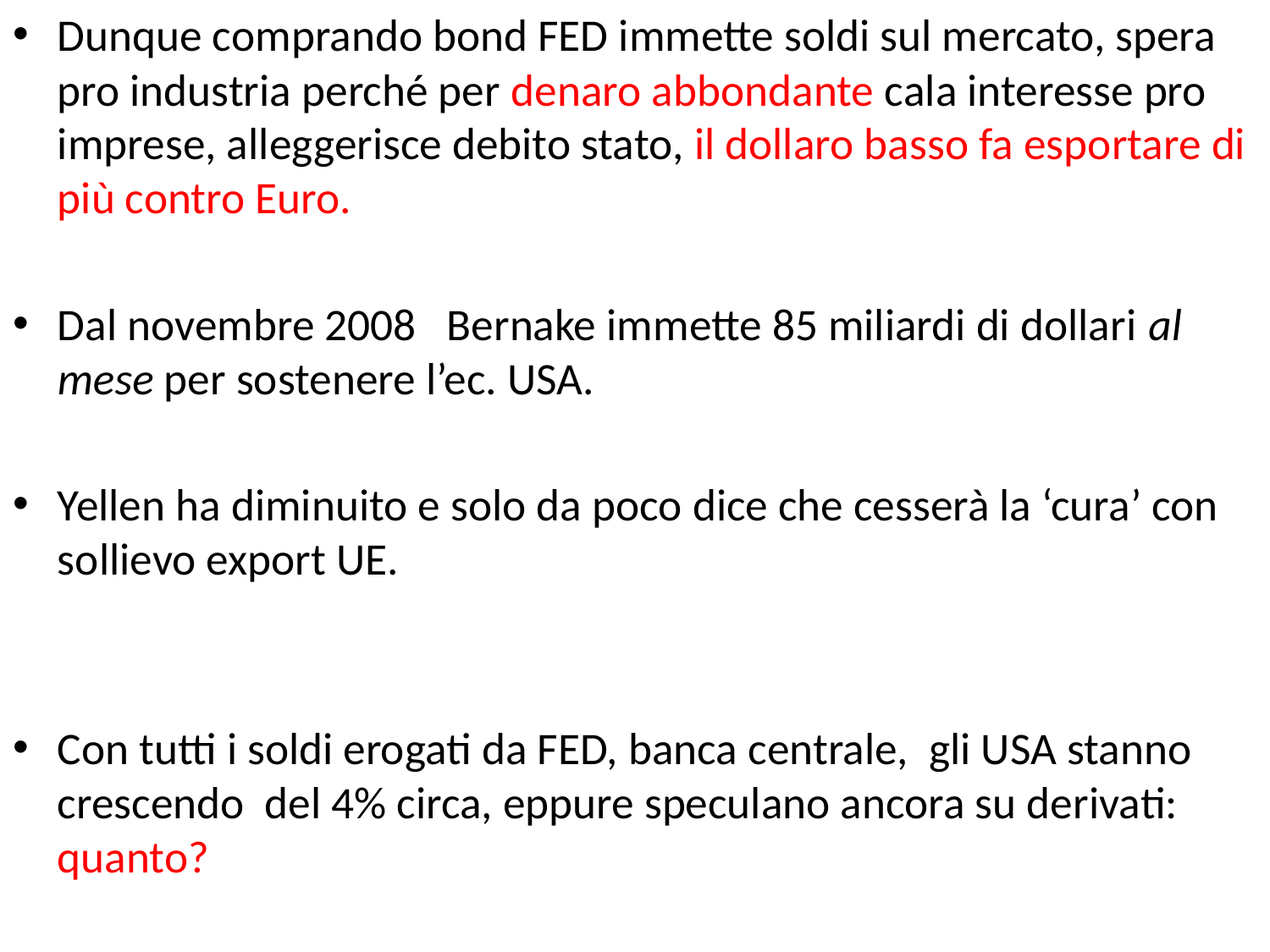

Dunque comprando bond FED immette soldi sul mercato, spera pro industria perché per denaro abbondante cala interesse pro imprese, alleggerisce debito stato, il dollaro basso fa esportare di più contro Euro.

Dal novembre 2008   Bernake immette 85 miliardi di dollari al mese per sostenere l’ec. USA.

Yellen ha diminuito e solo da poco dice che cesserà la ‘cura’ con sollievo export UE.

Con tutti i soldi erogati da FED, banca centrale,  gli USA stanno crescendo  del 4% circa, eppure speculano ancora su derivati: quanto?